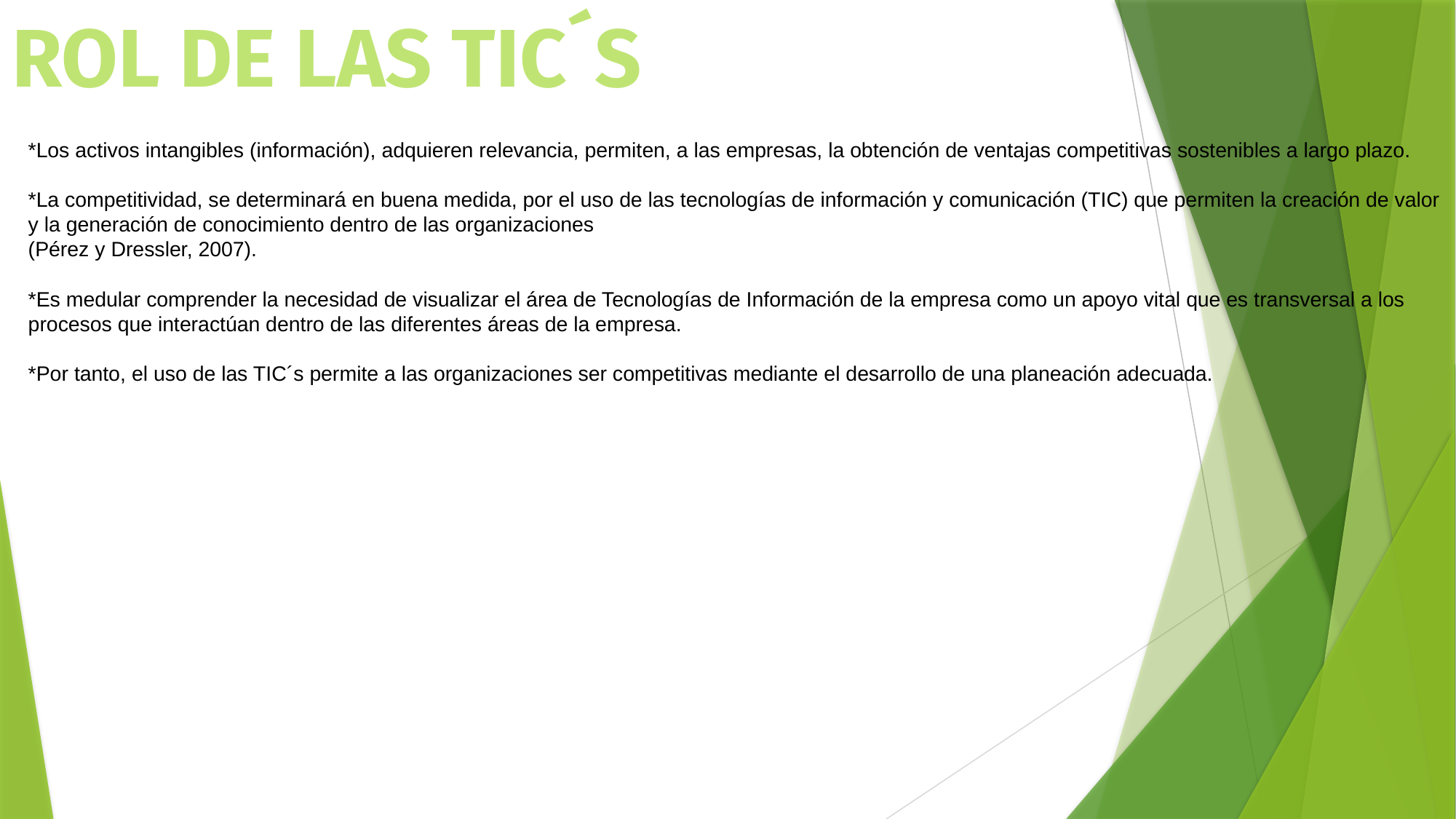

ROL DE LAS TIC´S
# *Los activos intangibles (información), adquieren relevancia, permiten, a las empresas, la obtención de ventajas competitivas sostenibles a largo plazo. *La competitividad, se determinará en buena medida, por el uso de las tecnologías de información y comunicación (TIC) que permiten la creación de valor y la generación de conocimiento dentro de las organizaciones (Pérez y Dressler, 2007). *Es medular comprender la necesidad de visualizar el área de Tecnologías de Información de la empresa como un apoyo vital que es transversal a los  procesos que interactúan dentro de las diferentes áreas de la empresa. *Por tanto, el uso de las TIC´s permite a las organizaciones ser competitivas mediante el desarrollo de una planeación adecuada.